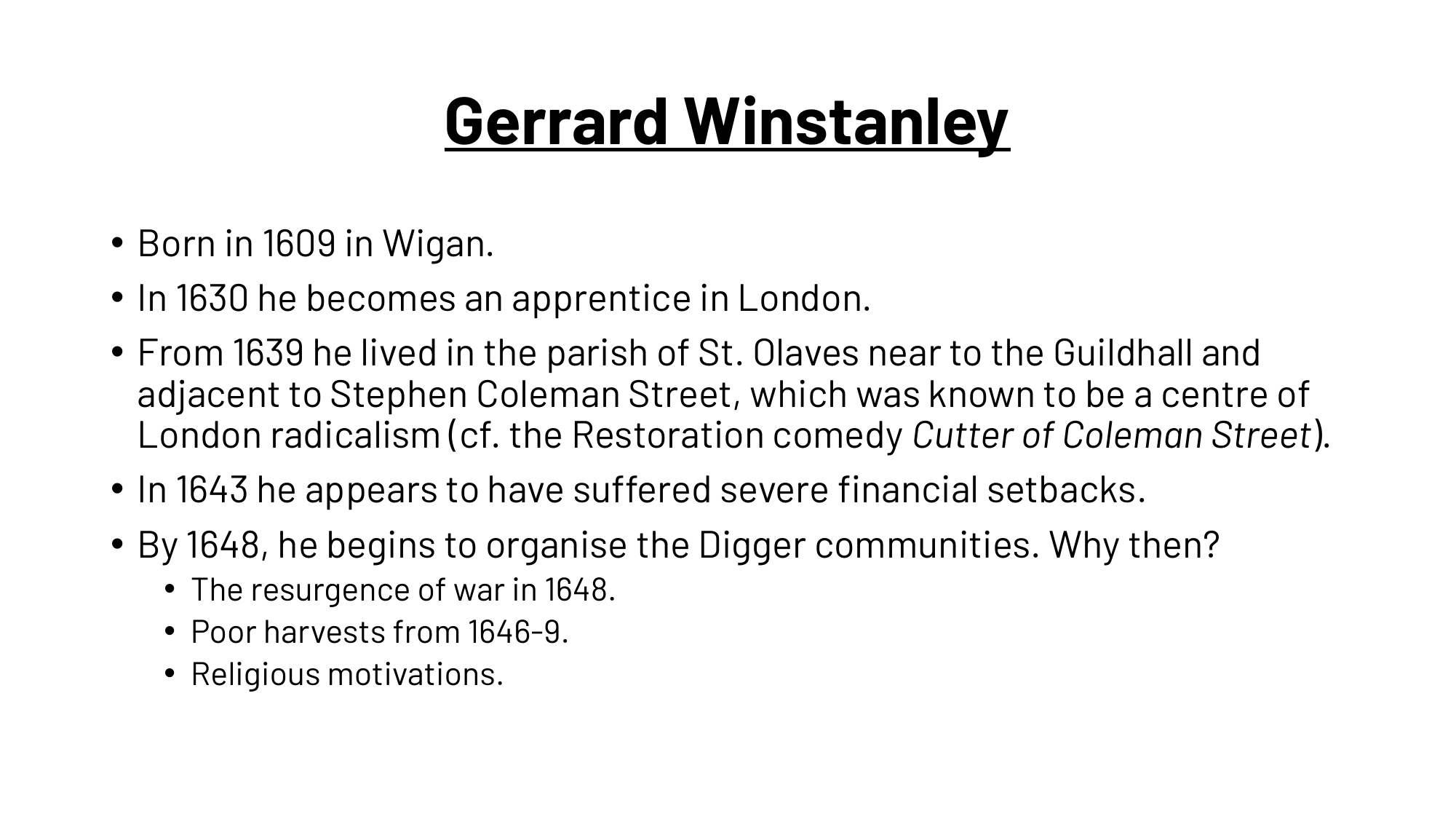

# Gerrard Winstanley
Born in 1609 in Wigan.
In 1630 he becomes an apprentice in London.
From 1639 he lived in the parish of St. Olaves near to the Guildhall and adjacent to Stephen Coleman Street, which was known to be a centre of London radicalism (cf. the Restoration comedy Cutter of Coleman Street).
In 1643 he appears to have suffered severe financial setbacks.
By 1648, he begins to organise the Digger communities. Why then?
The resurgence of war in 1648.
Poor harvests from 1646-9.
Religious motivations.